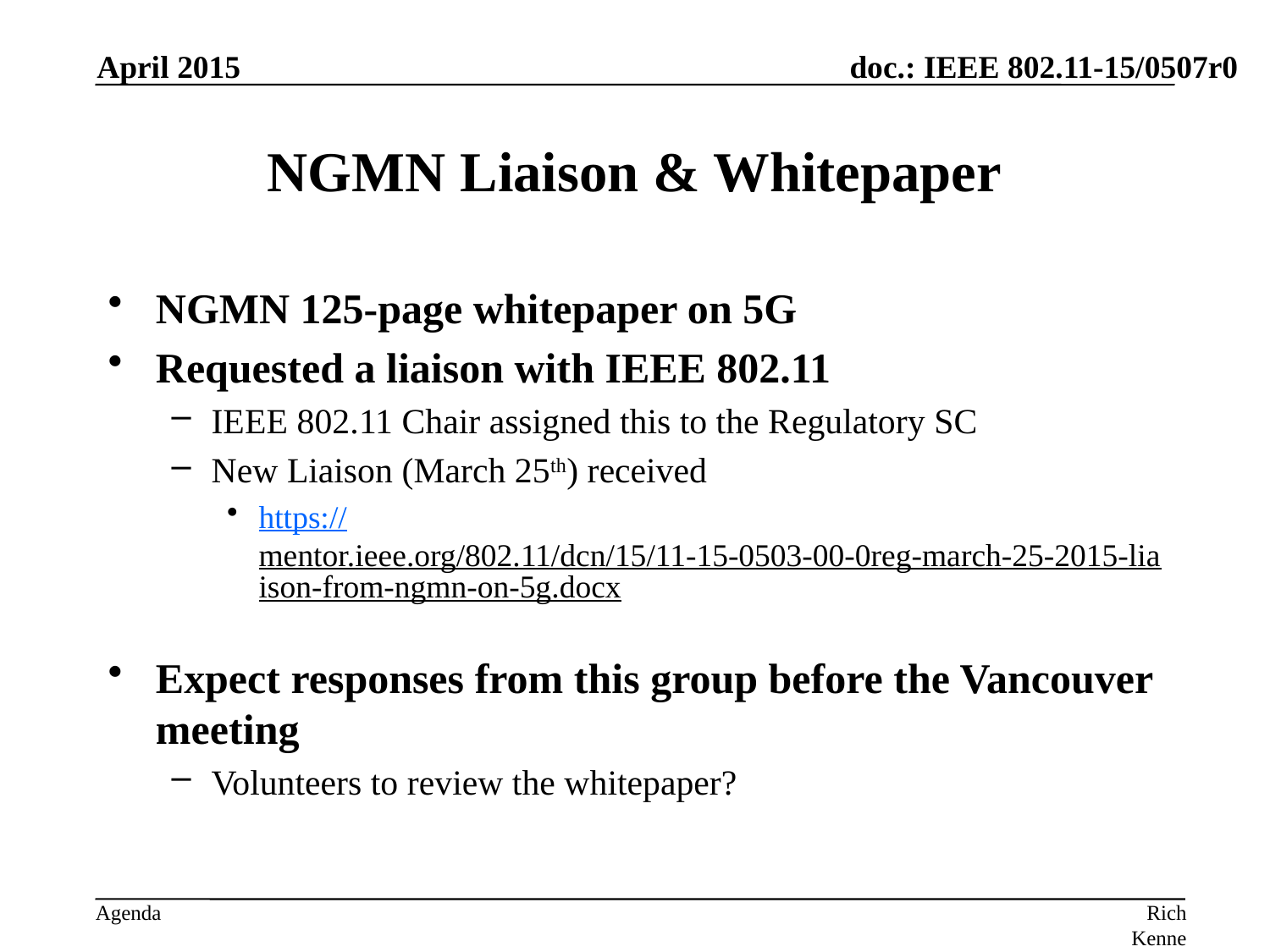

April 2015
# NGMN Liaison & Whitepaper
NGMN 125-page whitepaper on 5G
Requested a liaison with IEEE 802.11
IEEE 802.11 Chair assigned this to the Regulatory SC
New Liaison (March 25th) received
https://mentor.ieee.org/802.11/dcn/15/11-15-0503-00-0reg-march-25-2015-liaison-from-ngmn-on-5g.docx
Expect responses from this group before the Vancouver meeting
Volunteers to review the whitepaper?
Rich Kennedy, MediaTek